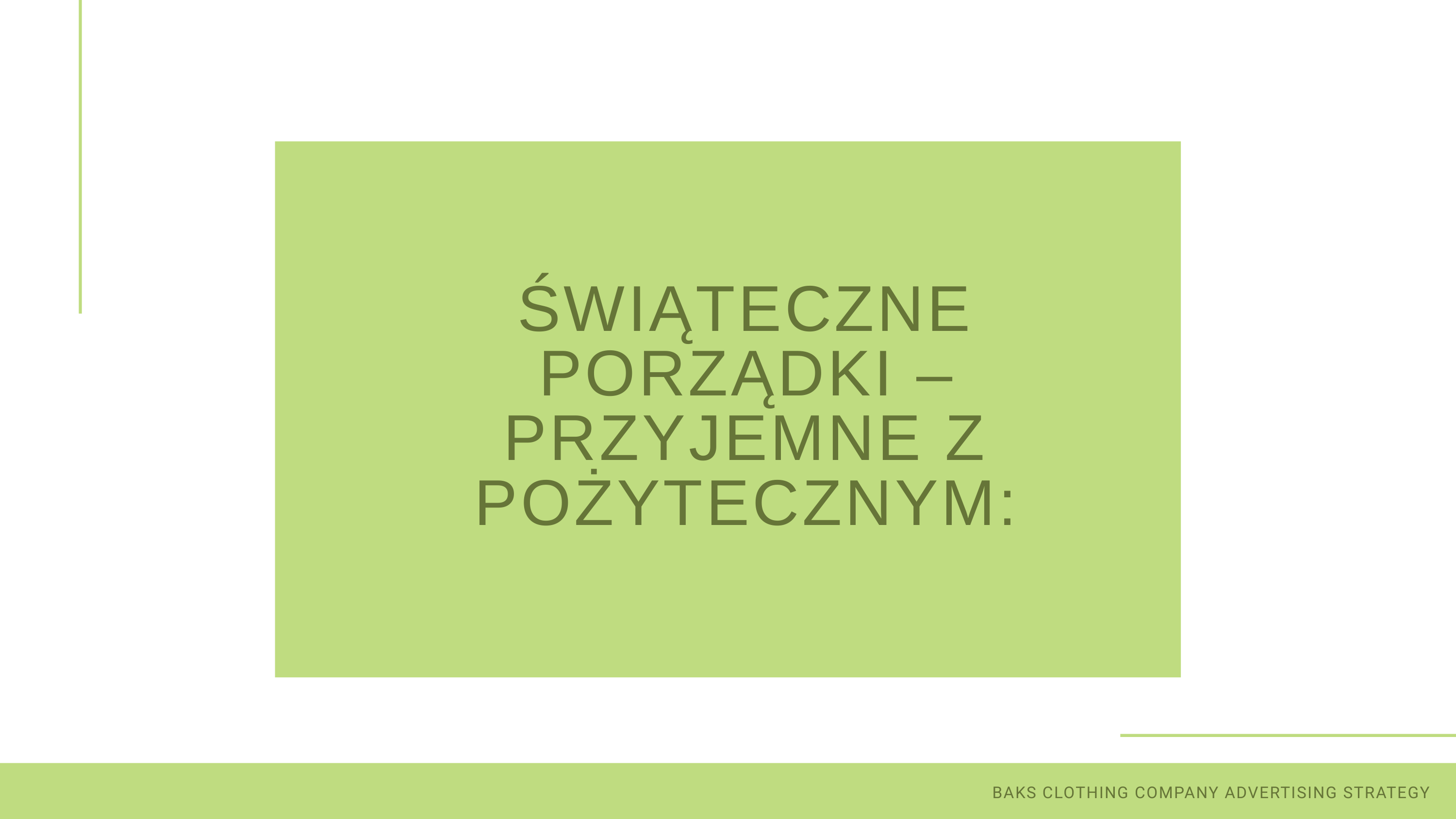

ŚWIĄTECZNE PORZĄDKI –
PRZYJEMNE Z POŻYTECZNYM:

BAKS CLOTHING COMPANY ADVERTISING STRATEGY